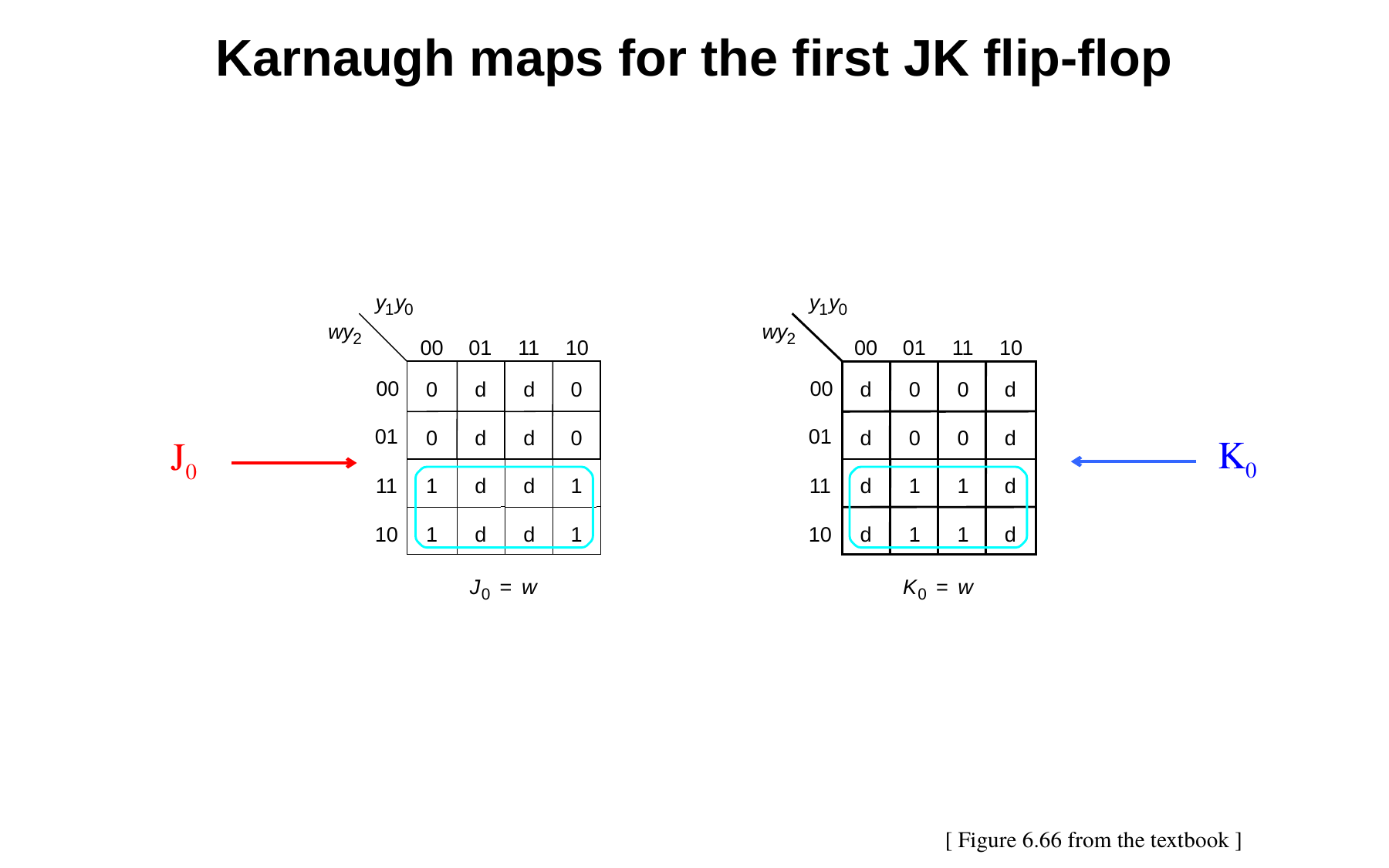

Karnaugh maps for the first JK flip-flop
y
y
y
y
1
0
1
0

wy
wy
2
2
00
01
11
10
00
01
11
10

00
00
0
d
d
0
d
0
0
d

01
01
0
d
d
0
d
0
0
d

11
1
d
d
1
11
d
1
1
d

10
1
d
d
1
10
d
1
1
d
=
=
J
w
K
w
0
0
K0
J0
[ Figure 6.66 from the textbook ]